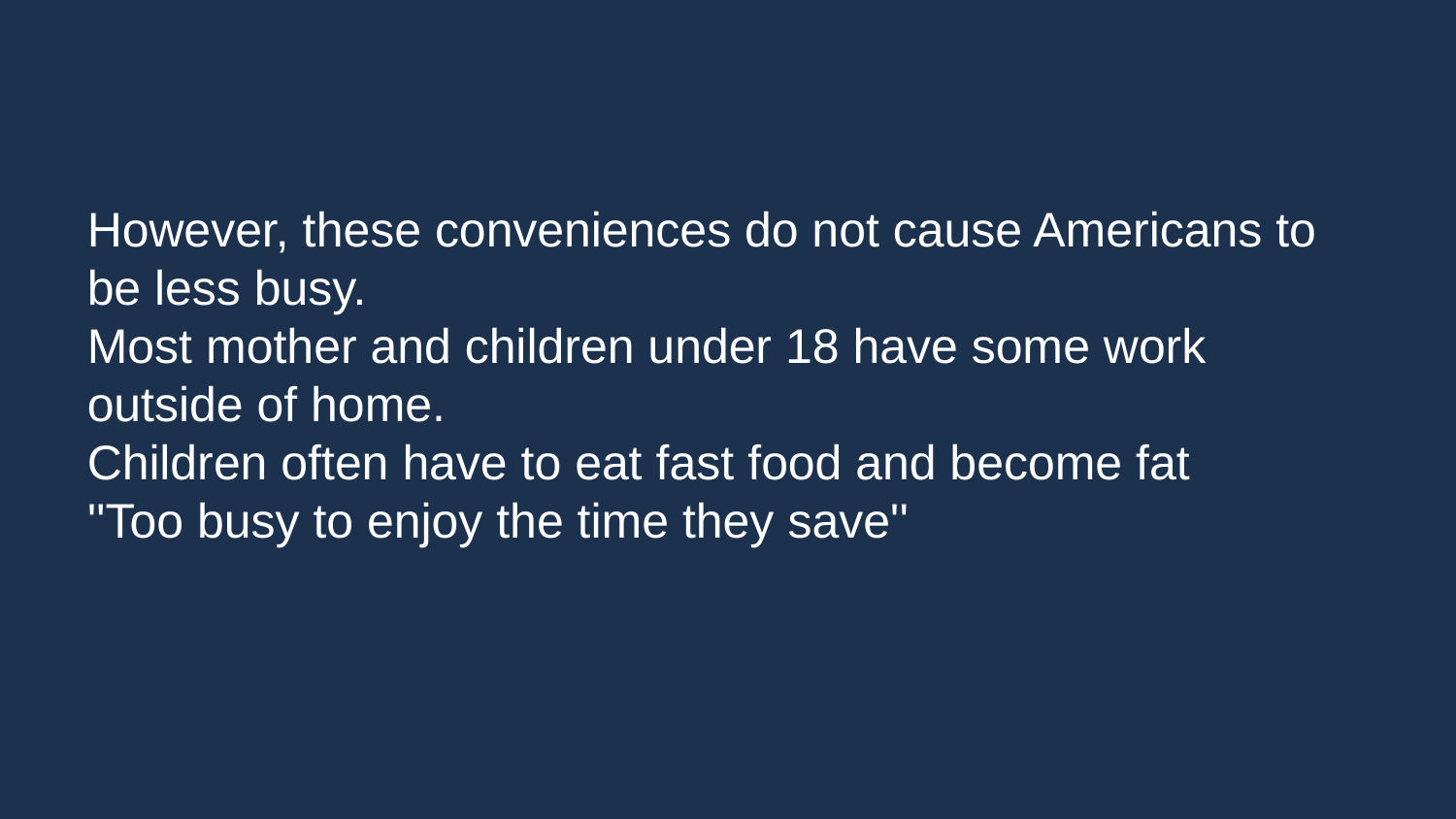

However, these conveniences do not cause Americans to be less busy.
Most mother and children under 18 have some work outside of home.
Children often have to eat fast food and become fat
''Too busy to enjoy the time they save''
#
29